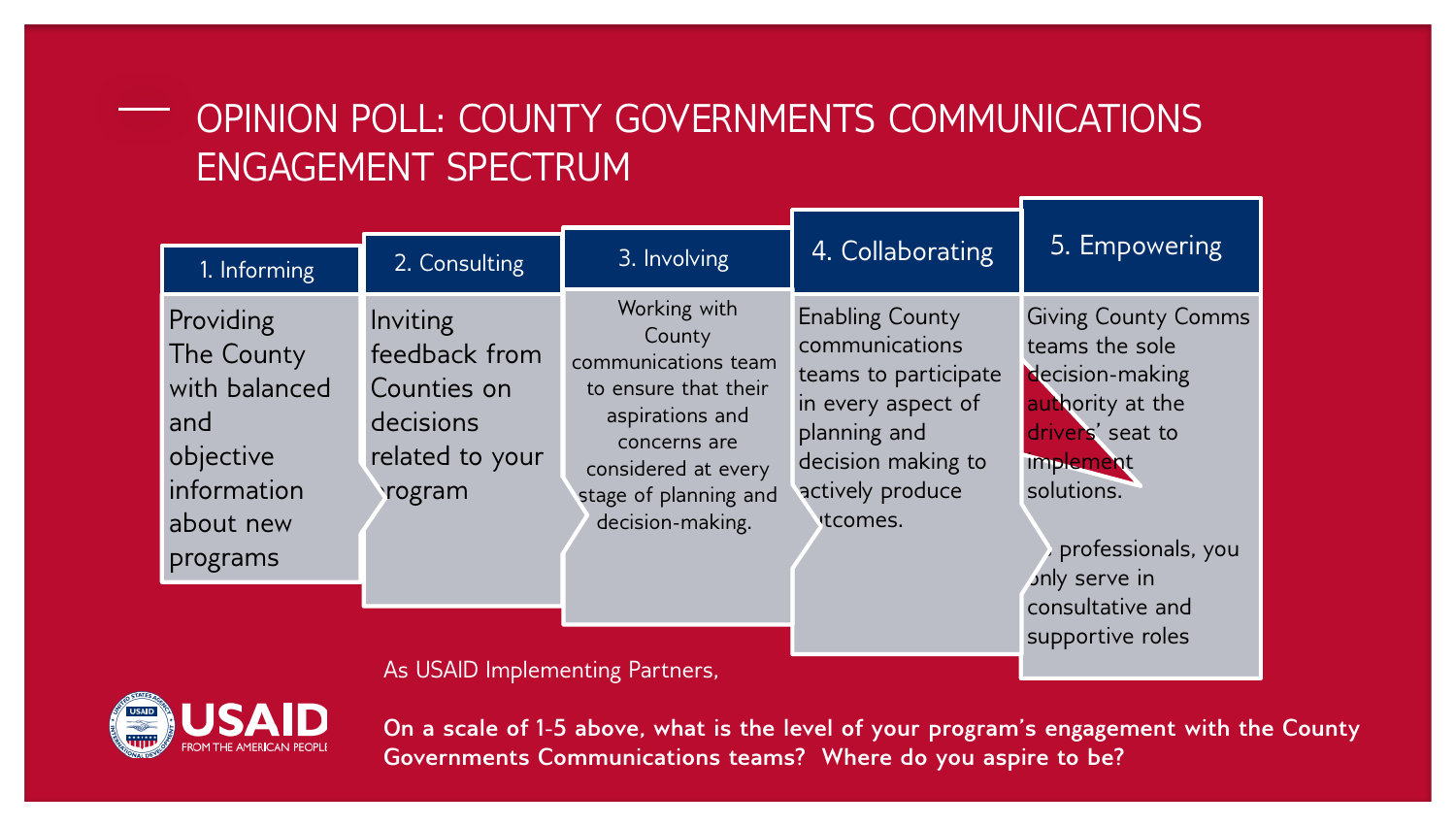

# OPINION POLL: COUNTY GOVERNMENTS COMMUNICATIONS  ENGAGEMENT SPECTRUM
Giving County Comms teams the sole decision-making
authority at the drivers’ seat to implement
solutions.

As professionals, you only serve in
consultative and
supportive roles
5. Empowering
Enabling County communications teams to participate in every aspect of planning and decision making to actively produce outcomes.
4. Collaborating
Working with
County communications team
to ensure that their
aspirations and
concerns are
considered at every
stage of planning and
decision-making.
3. Involving
Inviting feedback from Counties on decisions related to your program
2. Consulting
Providing
The County with balanced and
objective
information
about new
programs
1. Informing
As USAID Implementing Partners,

On a scale of 1-5 above, what is the level of your program’s engagement with the County Governments Communications teams?  Where do you aspire to be?